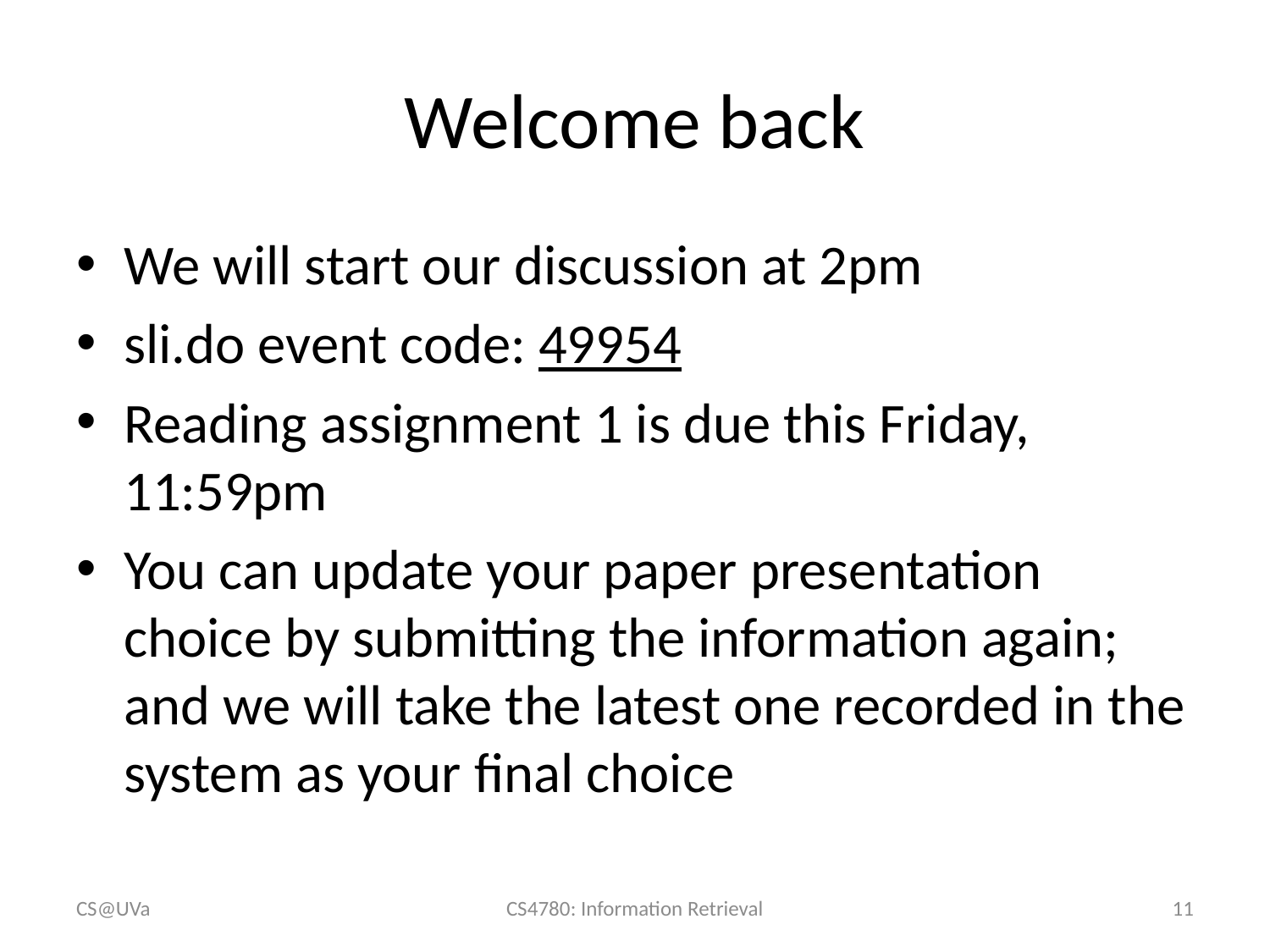

# Welcome back
We will start our discussion at 2pm
sli.do event code: 49954
Reading assignment 1 is due this Friday, 11:59pm
You can update your paper presentation choice by submitting the information again; and we will take the latest one recorded in the system as your final choice
CS@UVa
CS4780: Information Retrieval
11